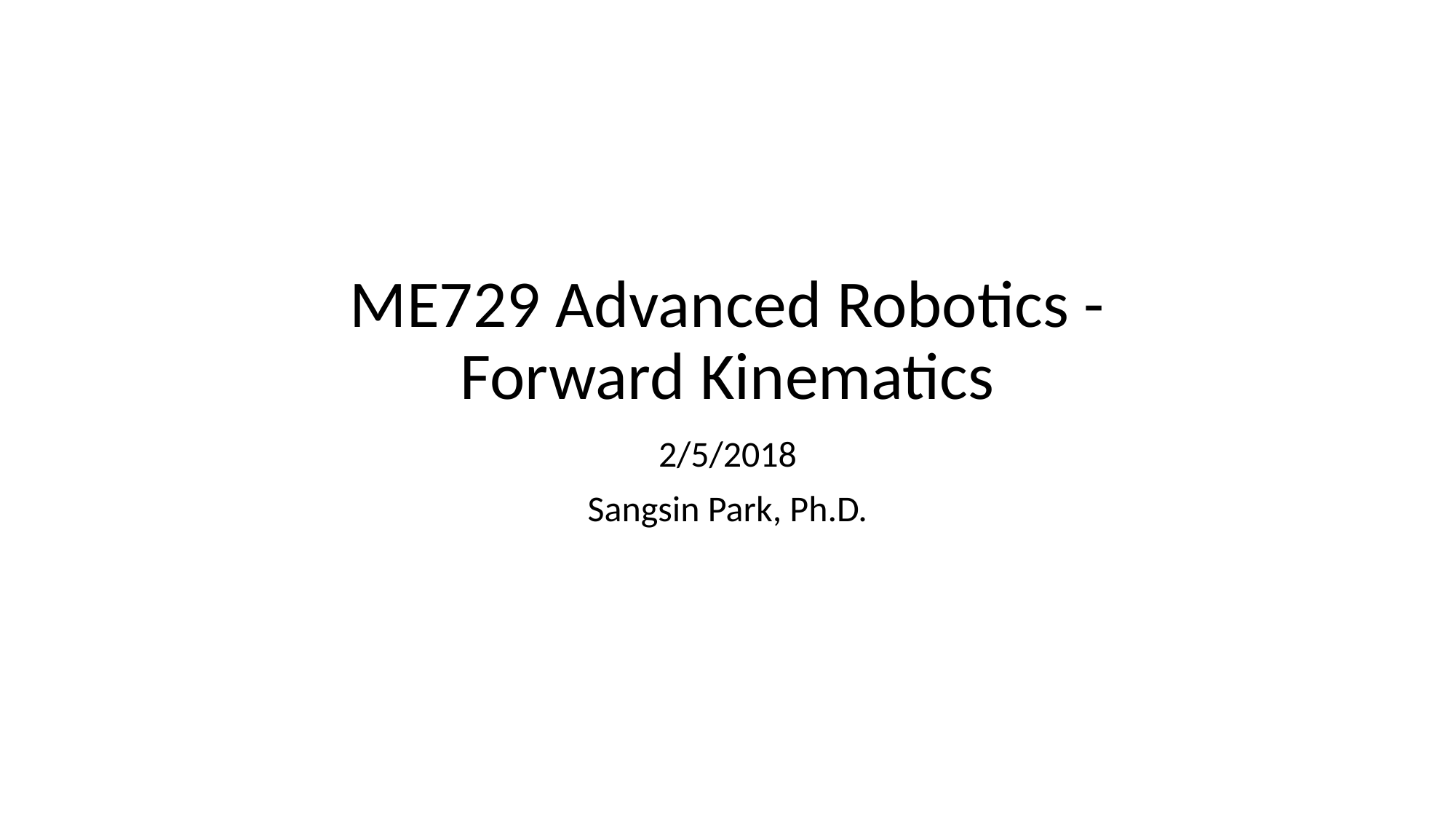

# ME729 Advanced Robotics - Forward Kinematics
2/5/2018
Sangsin Park, Ph.D.